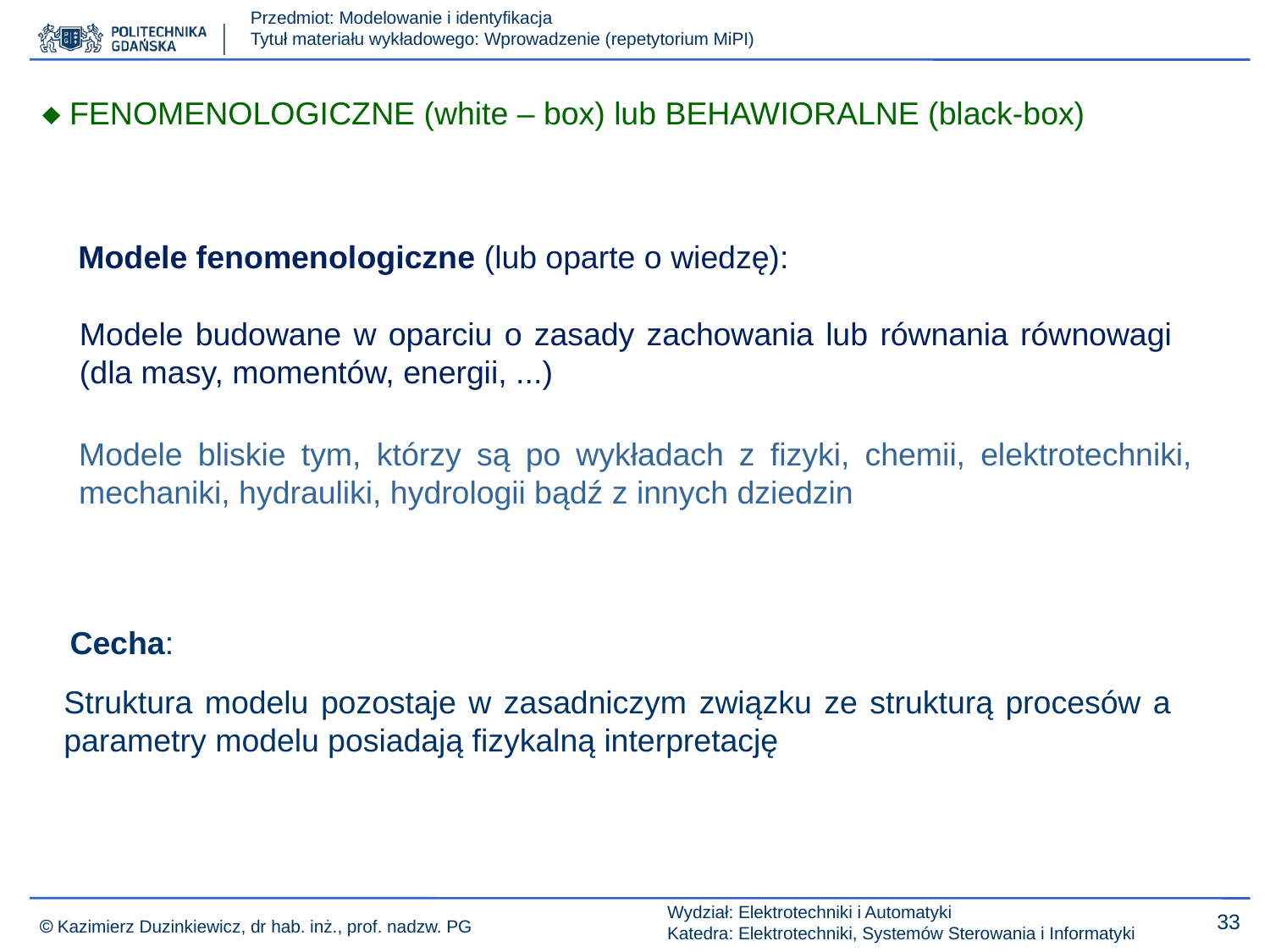

♦ FENOMENOLOGICZNE (white – box) lub BEHAWIORALNE (black-box)
Modele fenomenologiczne (lub oparte o wiedzę):
Modele budowane w oparciu o zasady zachowania lub równania równowagi (dla masy, momentów, energii, ...)
Modele bliskie tym, którzy są po wykładach z fizyki, chemii, elektrotechniki, mechaniki, hydrauliki, hydrologii bądź z innych dziedzin
Cecha:
Struktura modelu pozostaje w zasadniczym związku ze strukturą procesów a parametry modelu posiadają fizykalną interpretację